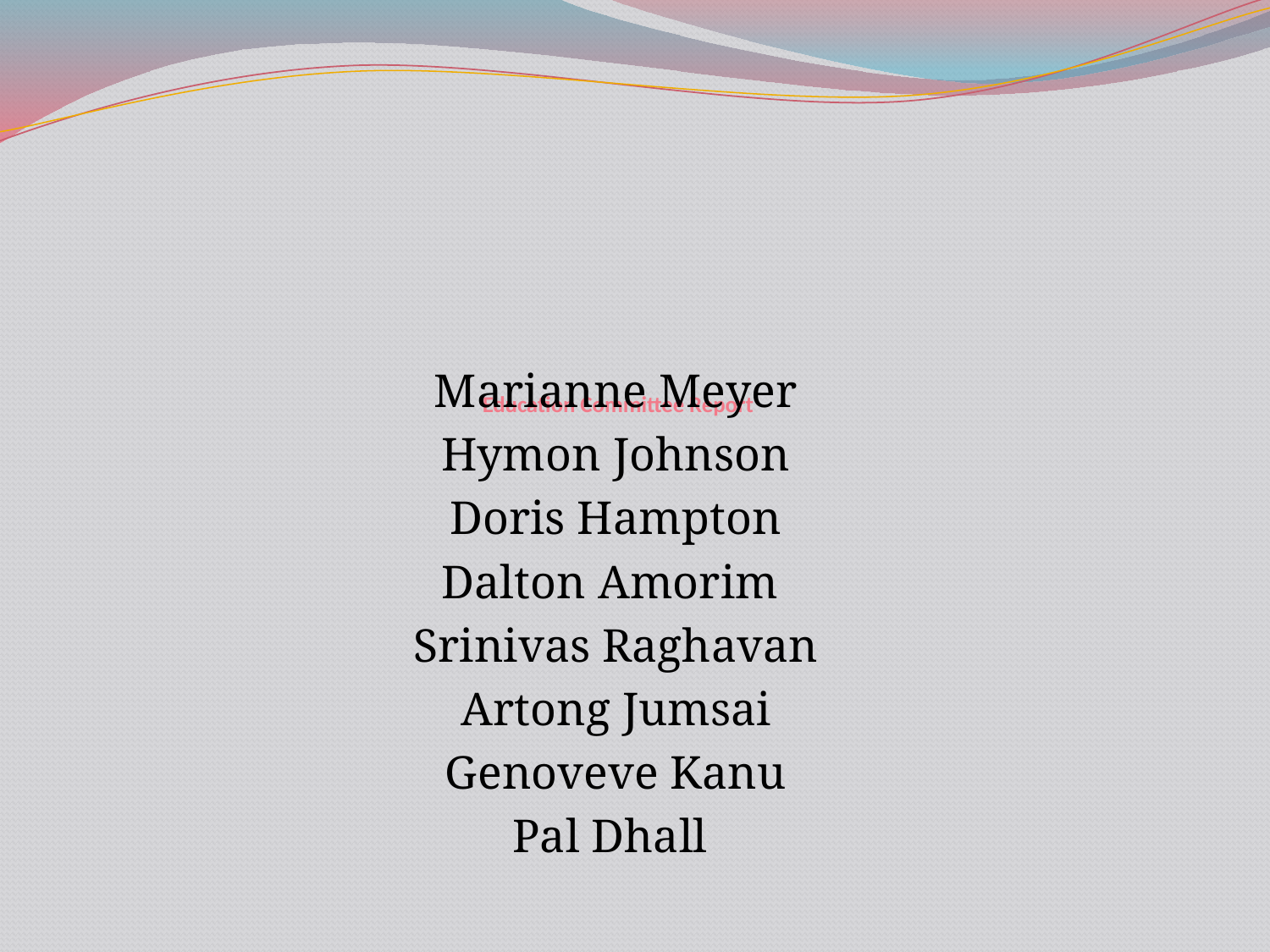

# Education Committee Report
Marianne Meyer
Hymon Johnson
Doris Hampton
Dalton Amorim
Srinivas Raghavan
Artong Jumsai
Genoveve Kanu
Pal Dhall